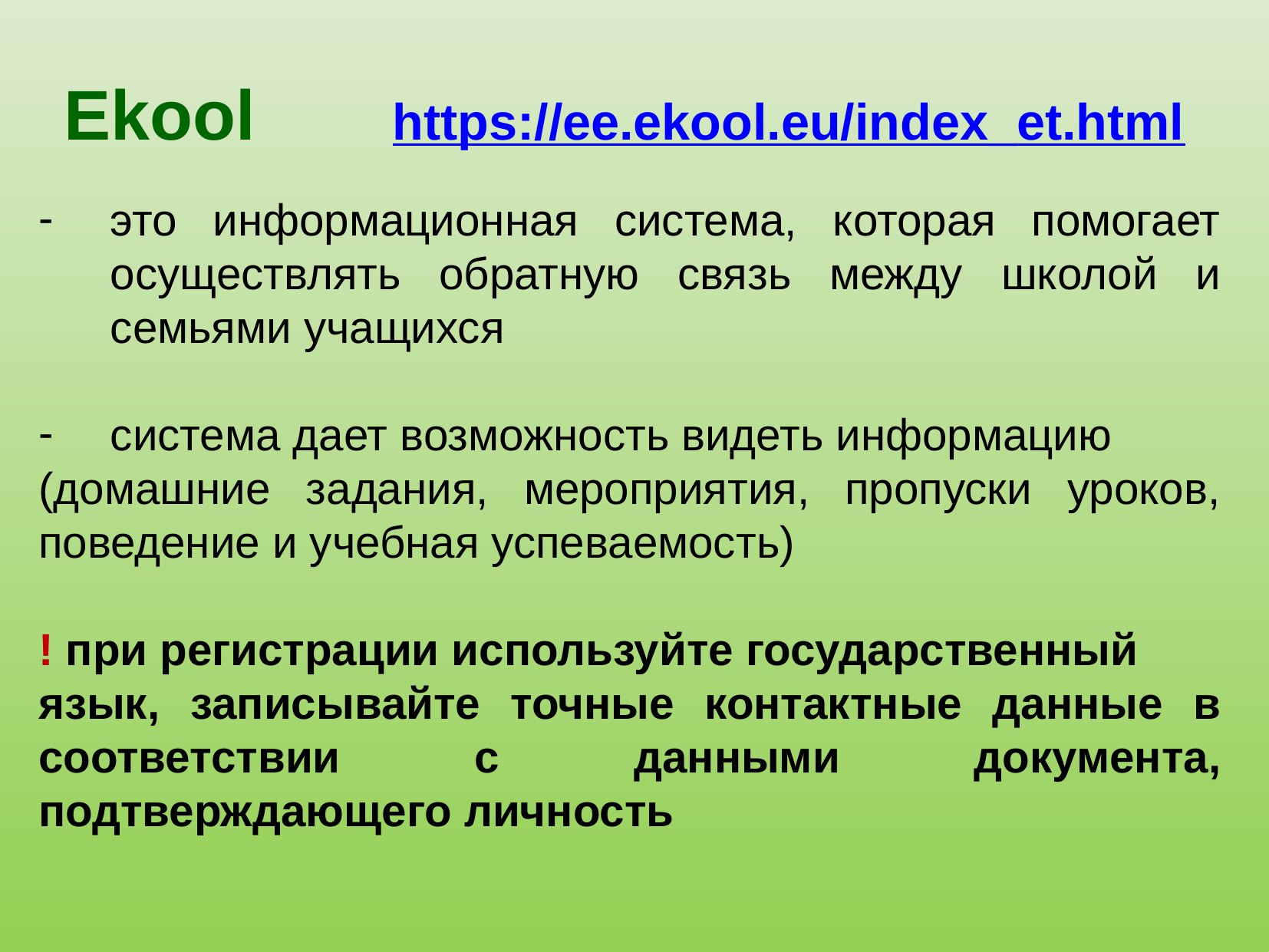

Ekool       https://ee.ekool.eu/index_et.html
это информационная система, которая помогает осуществлять обратную связь между школой и семьями учащихся

система дает возможность видеть информацию
(домашние задания, мероприятия, пропуски уроков, поведение и учебная успеваемость)

! при регистрации используйте государственный
язык, записывайте точные контактные данные в соответствии с данными документа, подтверждающего личность